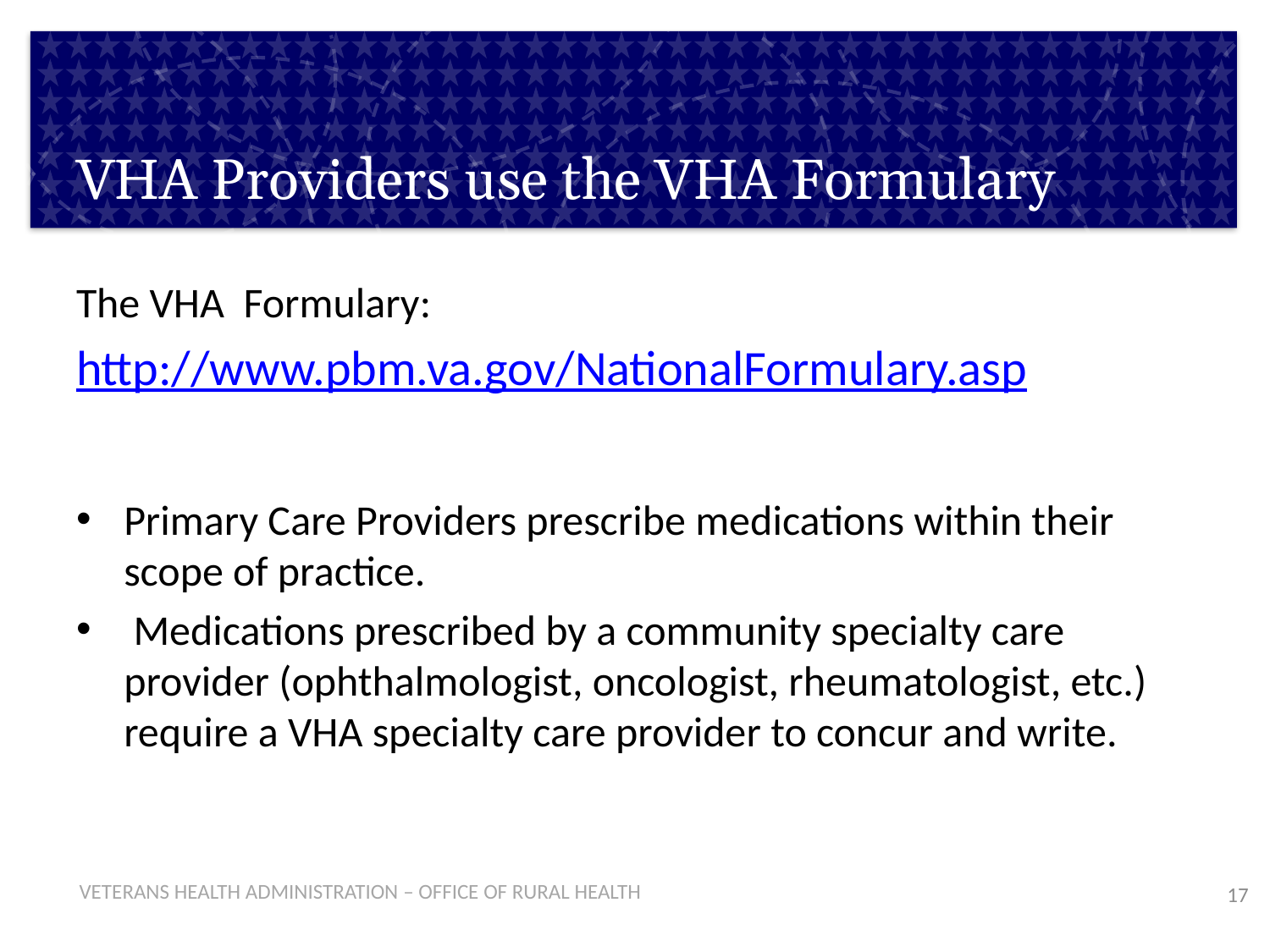

# VHA Providers use the VHA Formulary
The VHA  Formulary:
http://www.pbm.va.gov/NationalFormulary.asp

Primary Care Providers prescribe medications within their scope of practice.
 Medications prescribed by a community specialty care provider (ophthalmologist, oncologist, rheumatologist, etc.) require a VHA specialty care provider to concur and write.